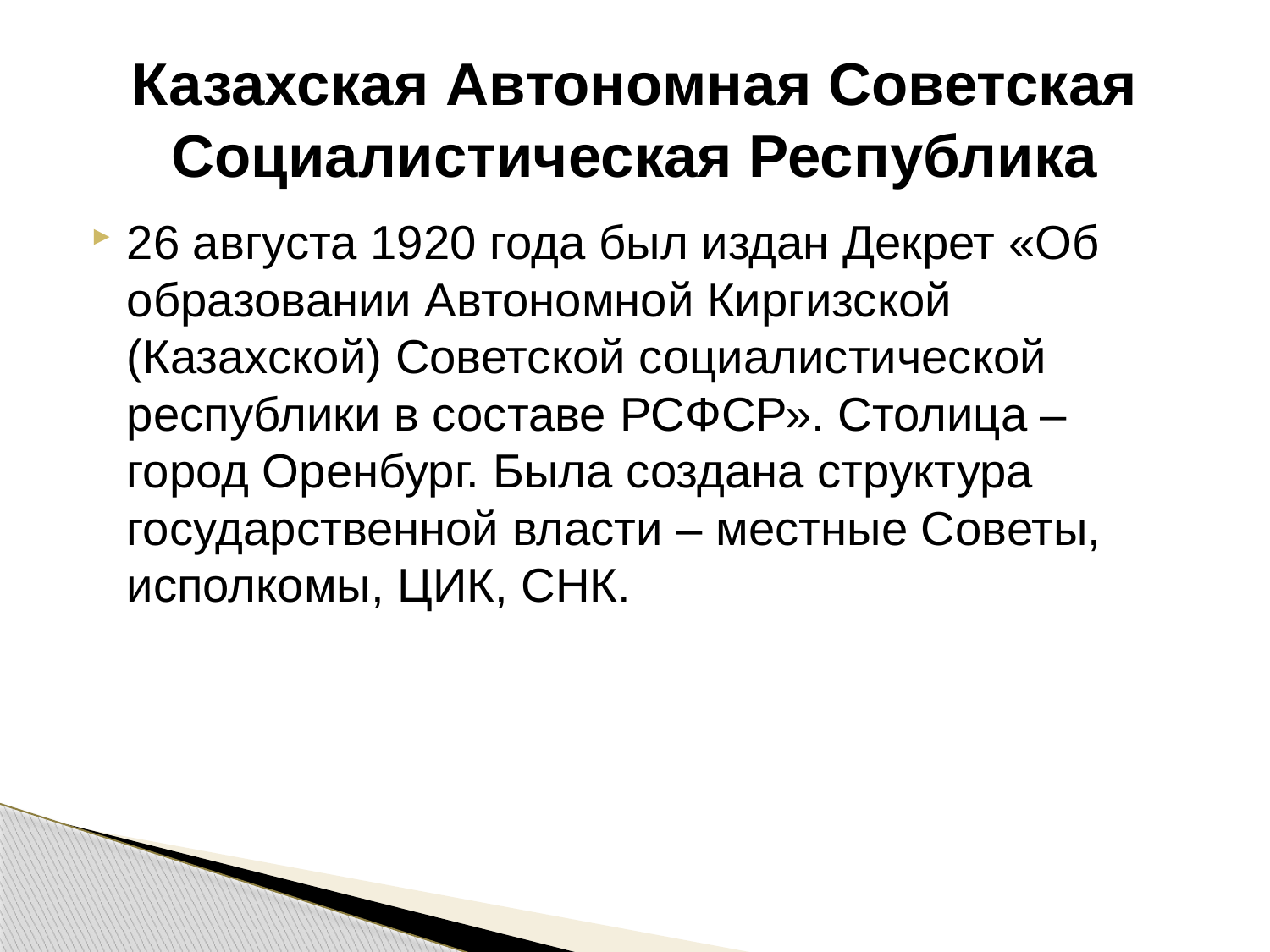

# Казахская Автономная Советская Социалистическая Республика
26 августа 1920 года был издан Декрет «Об образовании Автономной Киргизской (Казахской) Советской социалистической республики в составе РСФСР». Столица – город Оренбург. Была создана структура государственной власти – местные Советы,  исполкомы, ЦИК, СНК.